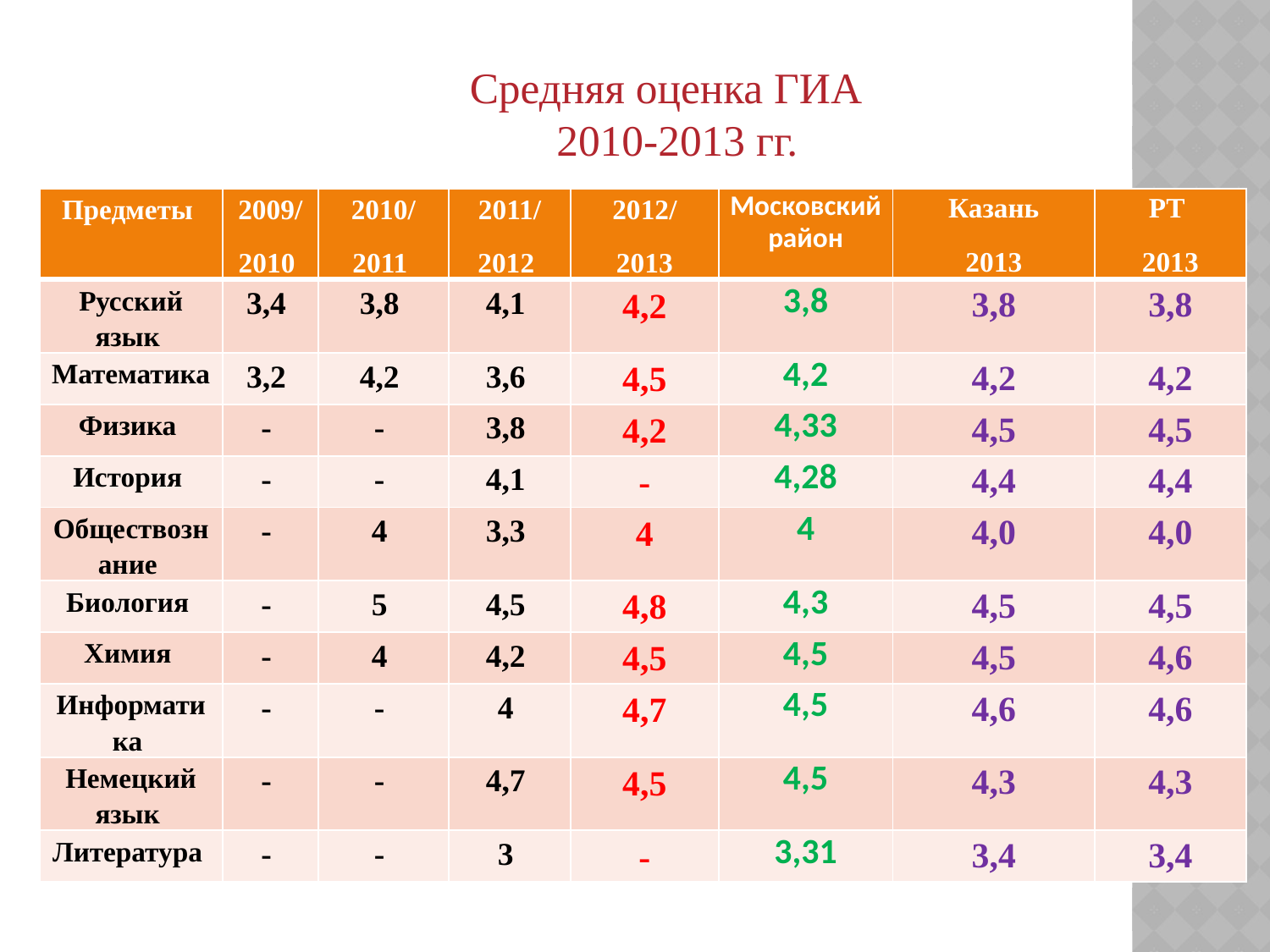

# Средняя оценка ГИА 2010-2013 гг.
| Предметы | 2009/ 2010 | 2010/ 2011 | 2011/ 2012 | 2012/ 2013 | Московский район | Казань 2013 | РТ 2013 |
| --- | --- | --- | --- | --- | --- | --- | --- |
| Русский язык | 3,4 | 3,8 | 4,1 | 4,2 | 3,8 | 3,8 | 3,8 |
| Математика | 3,2 | 4,2 | 3,6 | 4,5 | 4,2 | 4,2 | 4,2 |
| Физика | - | - | 3,8 | 4,2 | 4,33 | 4,5 | 4,5 |
| История | - | - | 4,1 | - | 4,28 | 4,4 | 4,4 |
| Обществознание | - | 4 | 3,3 | 4 | 4 | 4,0 | 4,0 |
| Биология | - | 5 | 4,5 | 4,8 | 4,3 | 4,5 | 4,5 |
| Химия | - | 4 | 4,2 | 4,5 | 4,5 | 4,5 | 4,6 |
| Информатика | - | - | 4 | 4,7 | 4,5 | 4,6 | 4,6 |
| Немецкий язык | - | - | 4,7 | 4,5 | 4,5 | 4,3 | 4,3 |
| Литература | - | - | 3 | - | 3,31 | 3,4 | 3,4 |